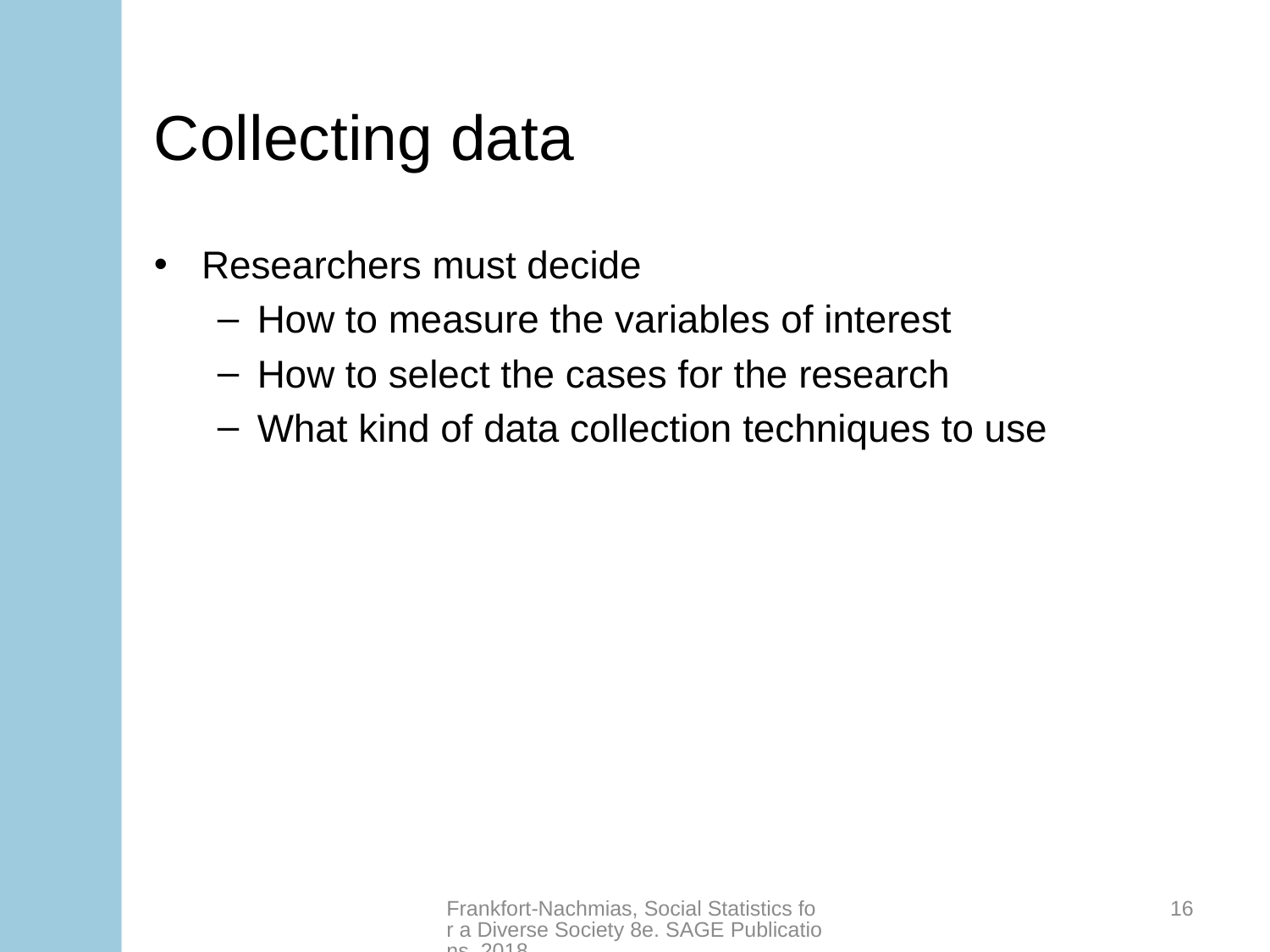

# Collecting data
Researchers must decide
How to measure the variables of interest
How to select the cases for the research
What kind of data collection techniques to use

Frankfort-Nachmias, Social Statistics for a Diverse Society 8e. SAGE Publications, 2018.
16